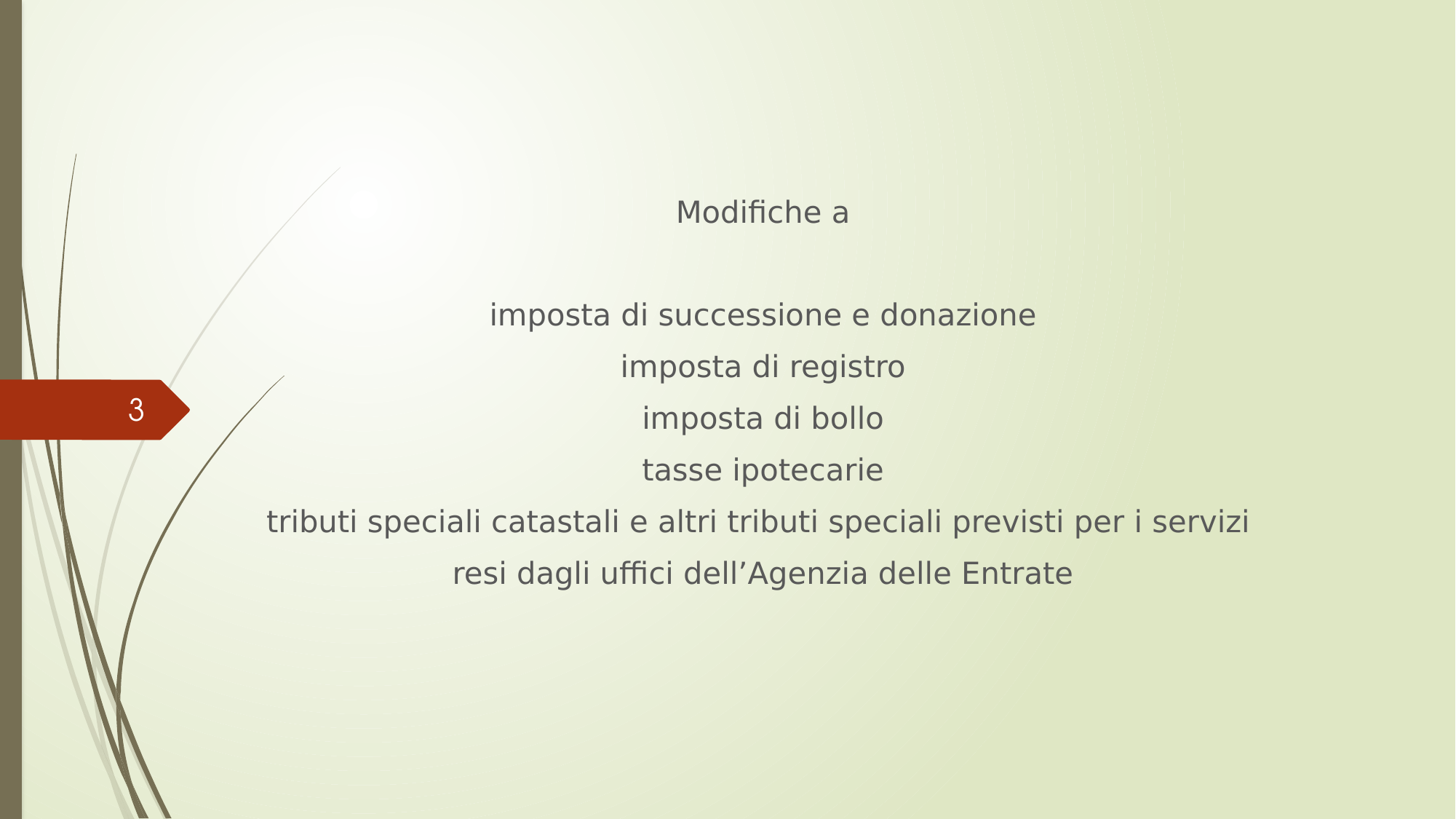

Modifiche a

imposta di successione e donazione
imposta di registro
imposta di bollo
tasse ipotecarie
tributi speciali catastali e altri tributi speciali previsti per i servizi
resi dagli uffici dell’Agenzia delle Entrate
3